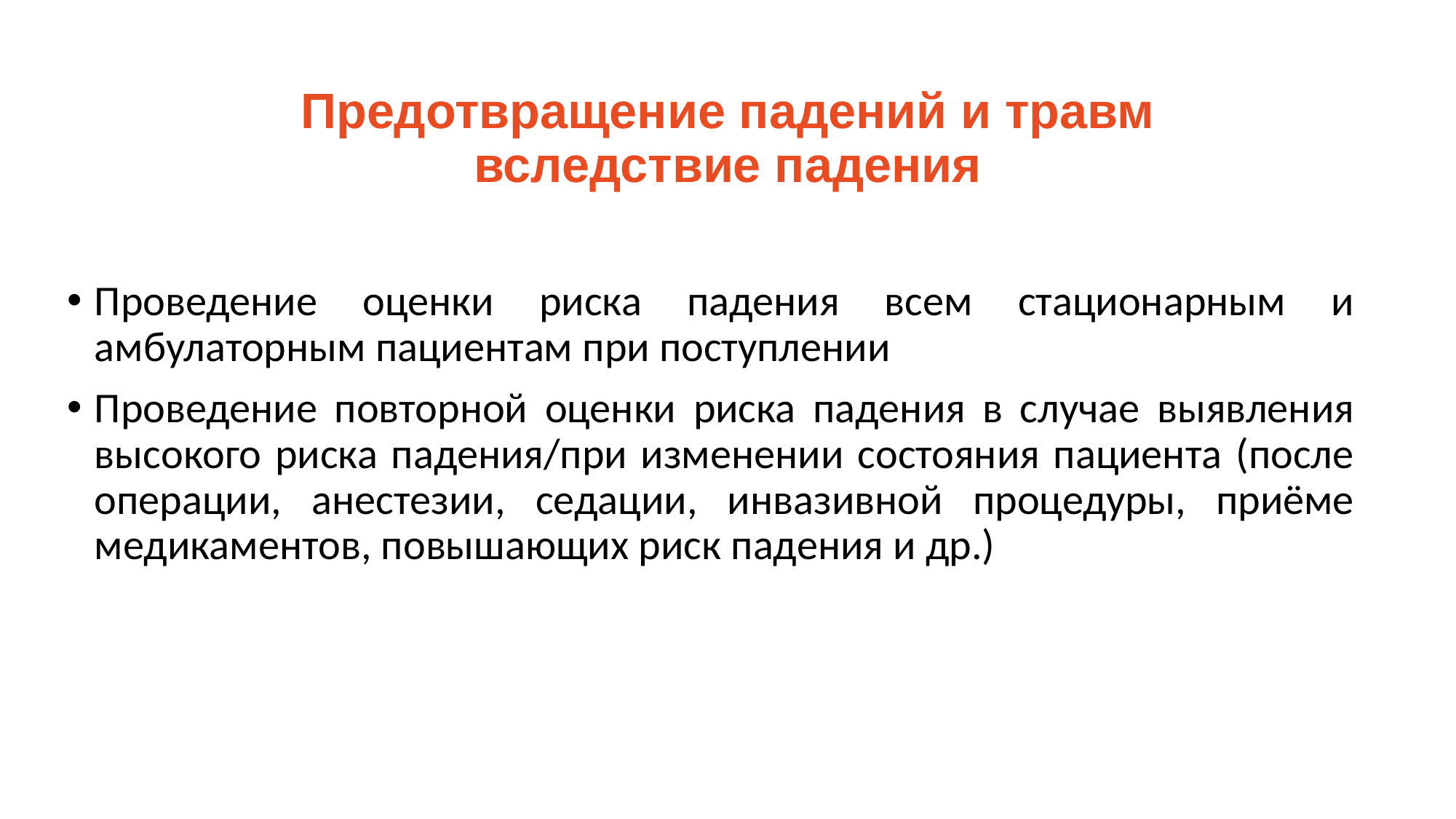

# Предотвращение падений и травм вследствие падения
Проведение оценки риска падения всем стационарным и амбулаторным пациентам при поступлении
Проведение повторной оценки риска падения в случае выявления высокого риска падения/при изменении состояния пациента (после операции, анестезии, седации, инвазивной процедуры, приёме медикаментов, повышающих риск падения и др.)